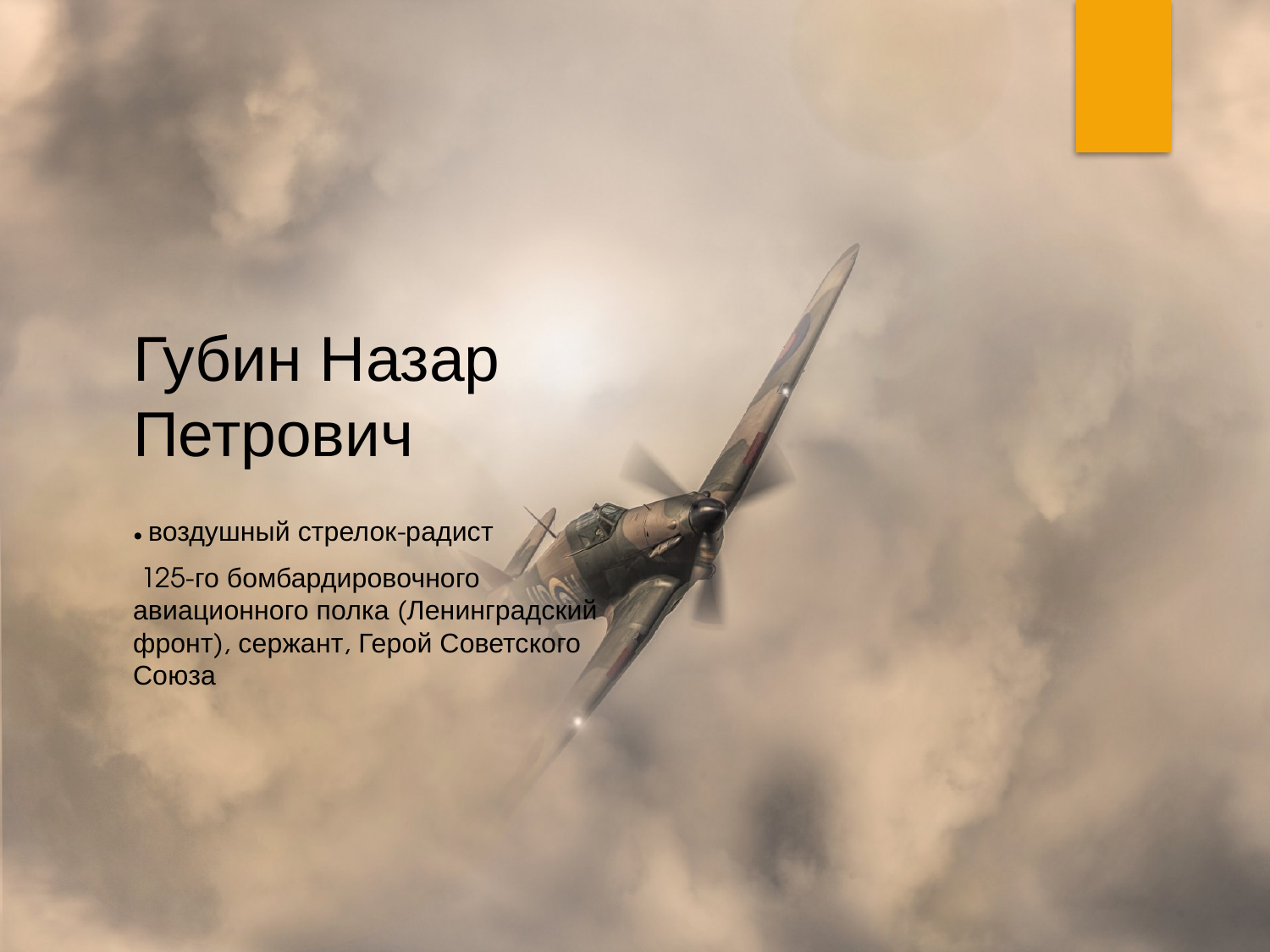

# Губин Назар Петрович

• воздушный стрелок-радист
 125-го бомбардировочного авиационного полка (Ленинградский фронт), сержант, Герой Советского Союза